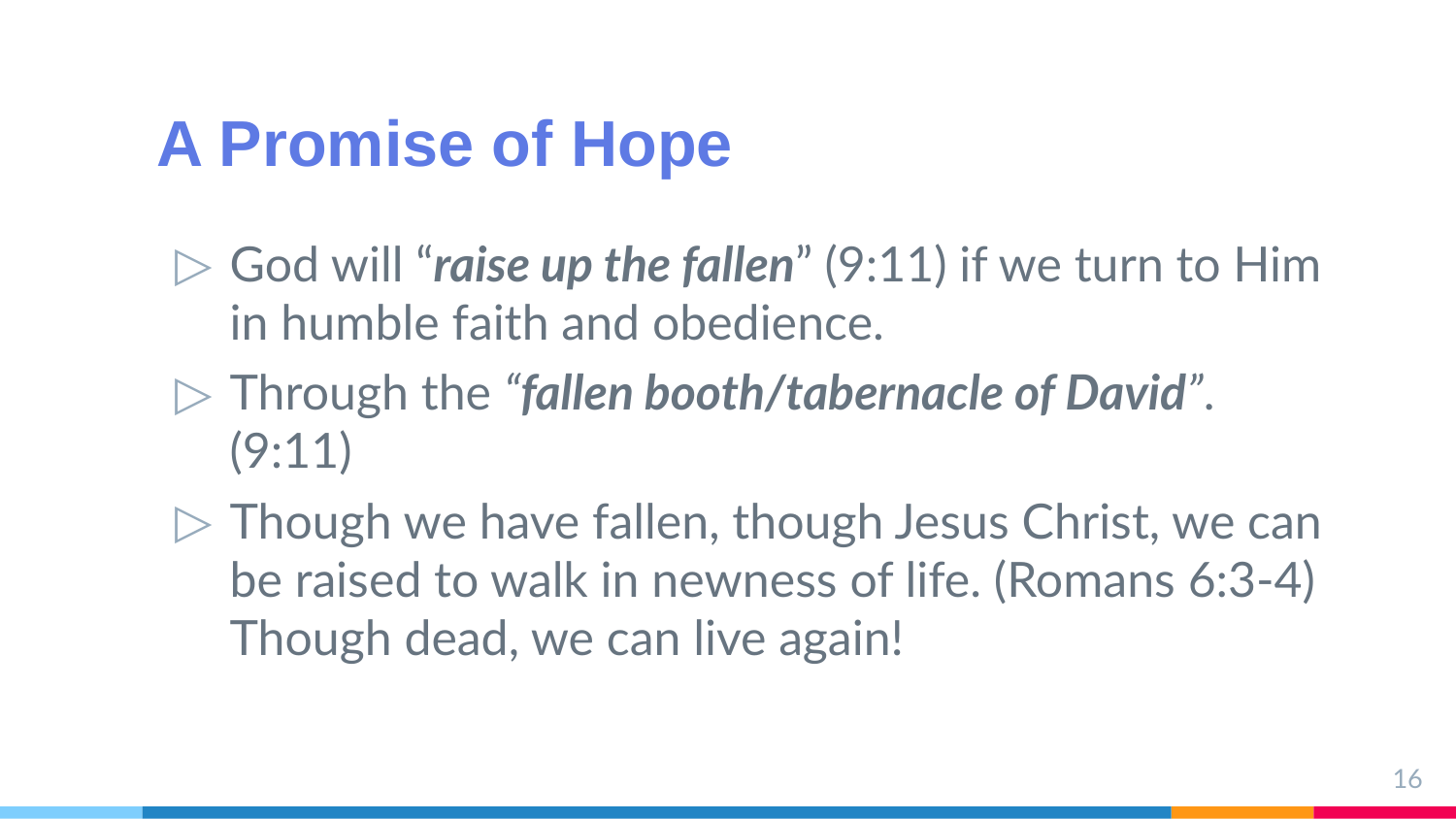

# A Promise of Hope
God will “raise up the fallen” (9:11) if we turn to Him in humble faith and obedience.
Through the “fallen booth/tabernacle of David”. (9:11)
Though we have fallen, though Jesus Christ, we can be raised to walk in newness of life. (Romans 6:3-4) Though dead, we can live again!

16